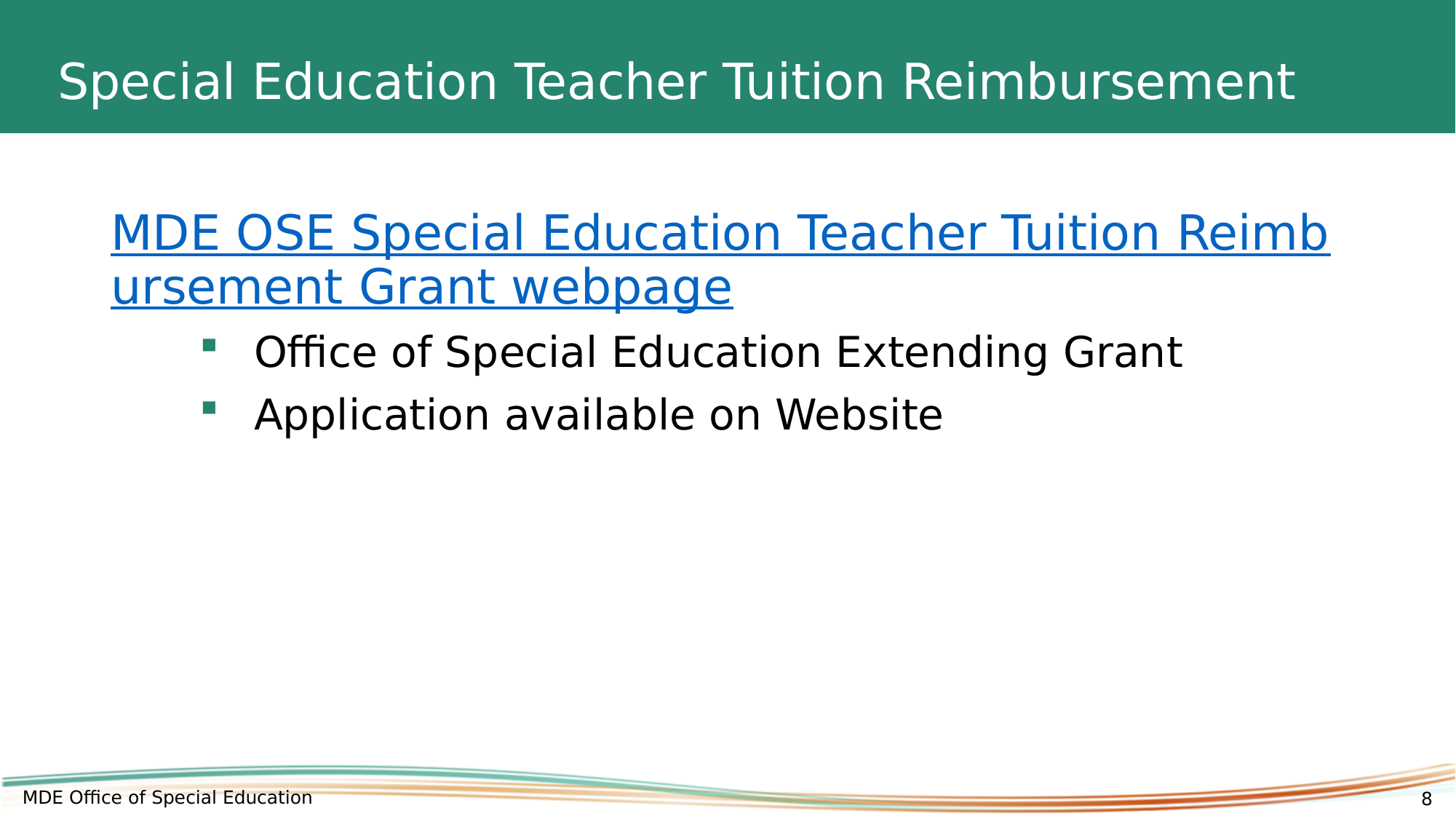

# Special Education Teacher Tuition Reimbursement
MDE OSE Special Education Teacher Tuition Reimbursement Grant webpage
Office of Special Education Extending Grant
Application available on Website

MDE Office of Special Education
8